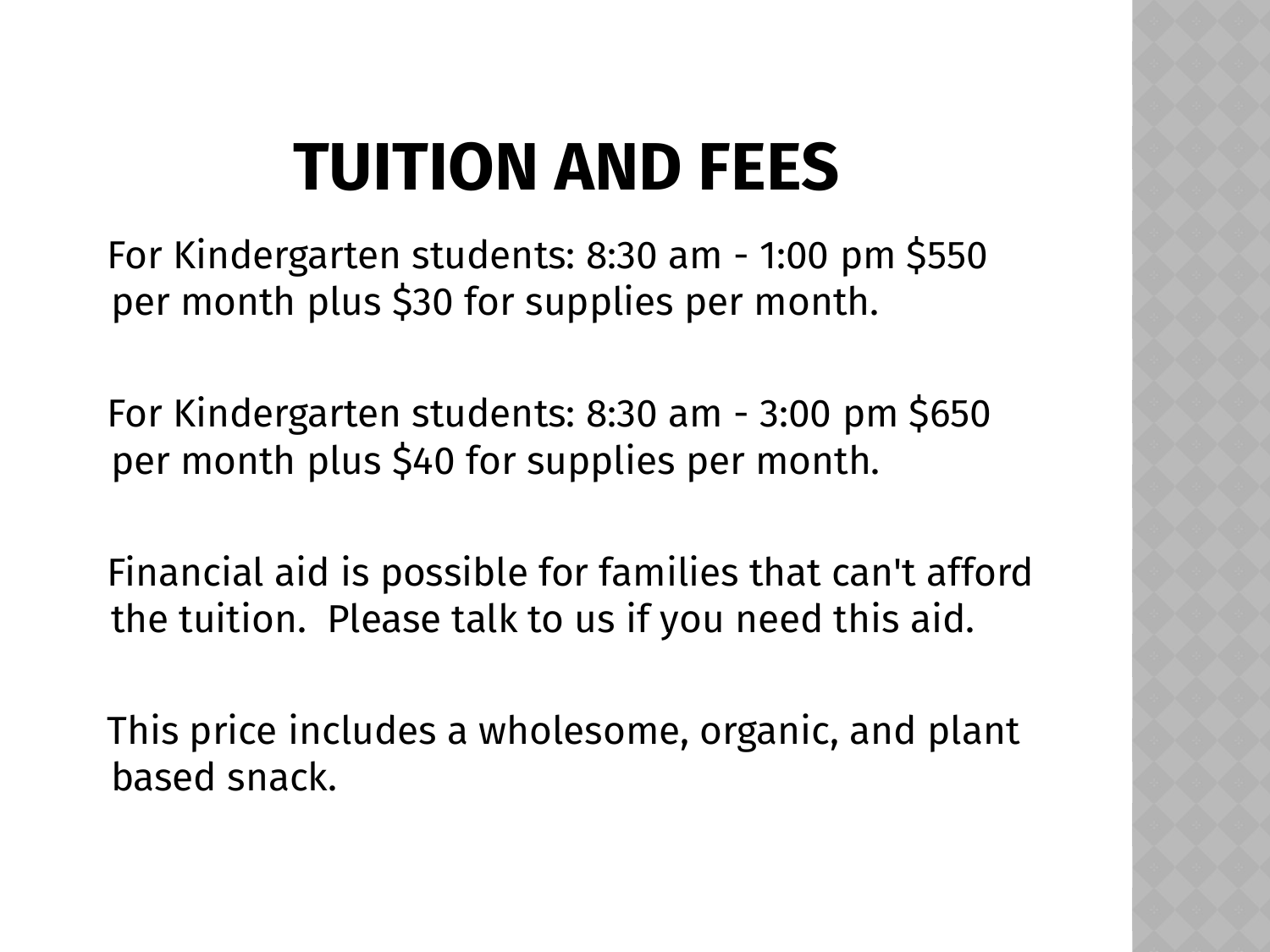

# Tuition and fees
   For Kindergarten students: 8:30 am - 1:00 pm $550 per month plus $30 for supplies per month.

   For Kindergarten students: 8:30 am - 3:00 pm $650 per month plus $40 for supplies per month.

   Financial aid is possible for families that can't afford the tuition.  Please talk to us if you need this aid.

   This price includes a wholesome, organic, and plant based snack.